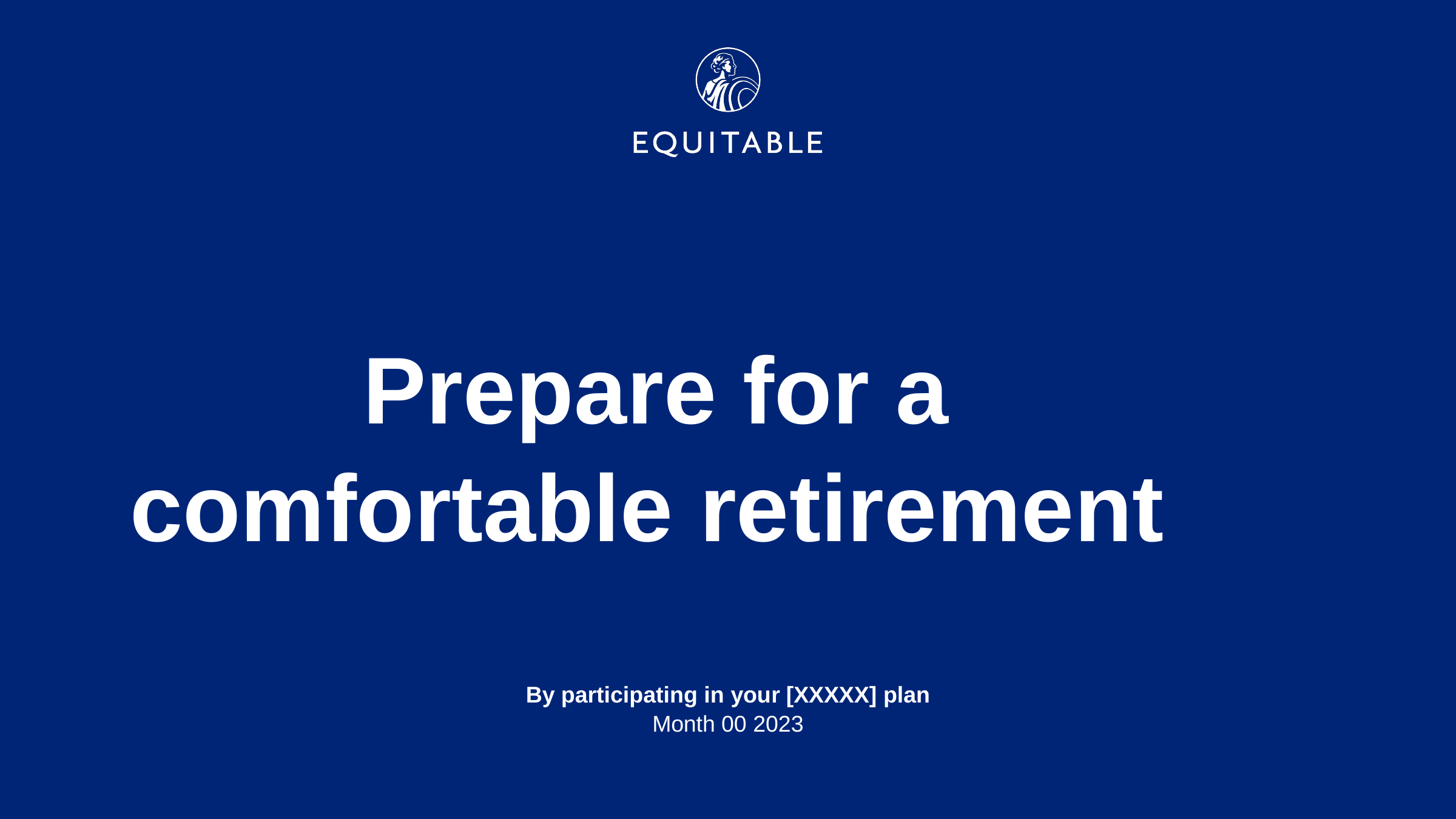

Prepare for a comfortable retirement
By participating in your [XXXXX] plan
Month 00 2023